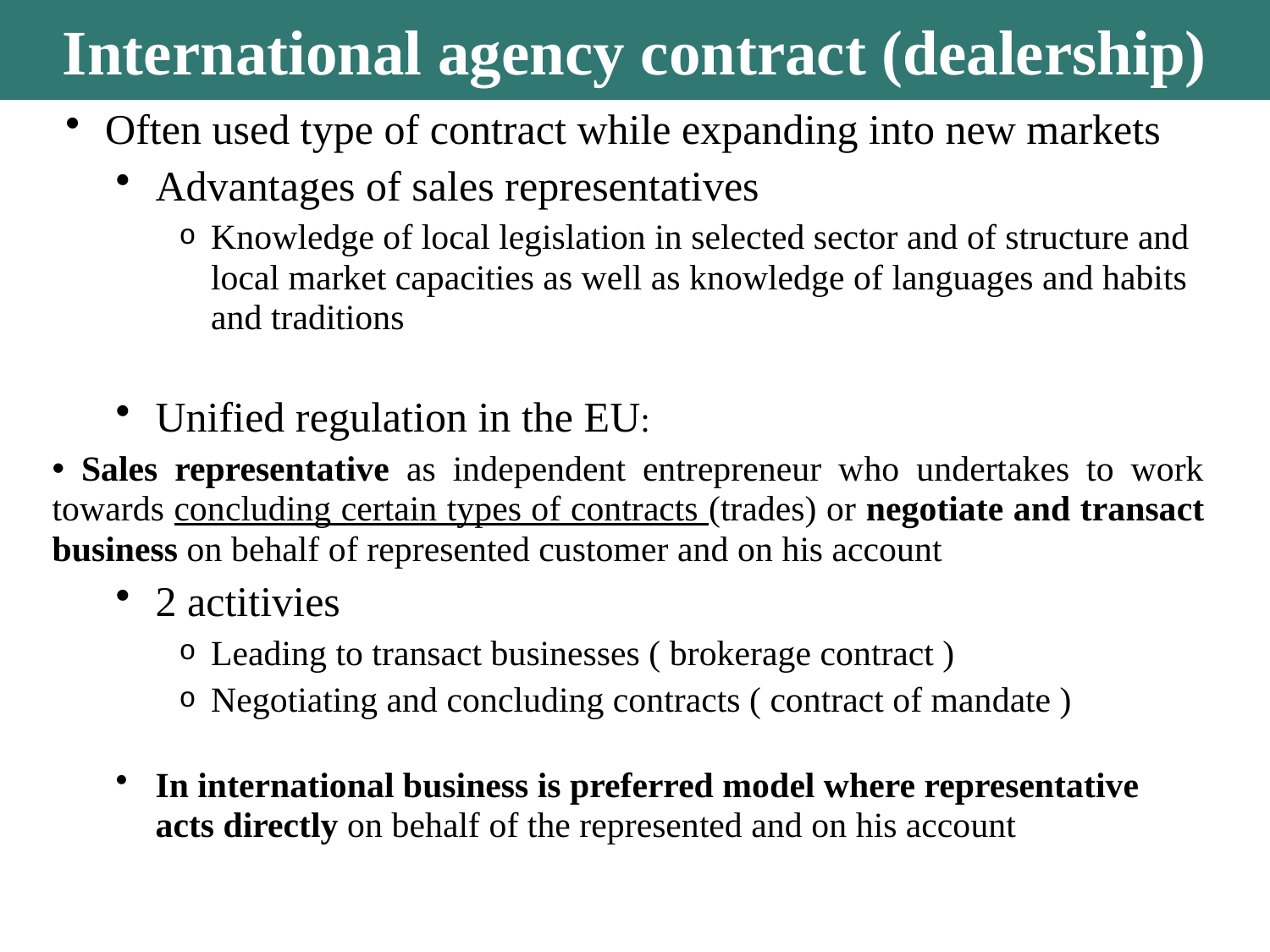

International agency contract (dealership)
Often used type of contract while expanding into new markets
Advantages of sales representatives
Knowledge of local legislation in selected sector and of structure and local market capacities as well as knowledge of languages and habits and traditions

Unified regulation in the EU:
 Sales representative as independent entrepreneur who undertakes to work towards concluding certain types of contracts (trades) or negotiate and transact business on behalf of represented customer and on his account
2 actitivies
Leading to transact businesses ( brokerage contract )
Negotiating and concluding contracts ( contract of mandate )

In international business is preferred model where representative acts directly on behalf of the represented and on his account